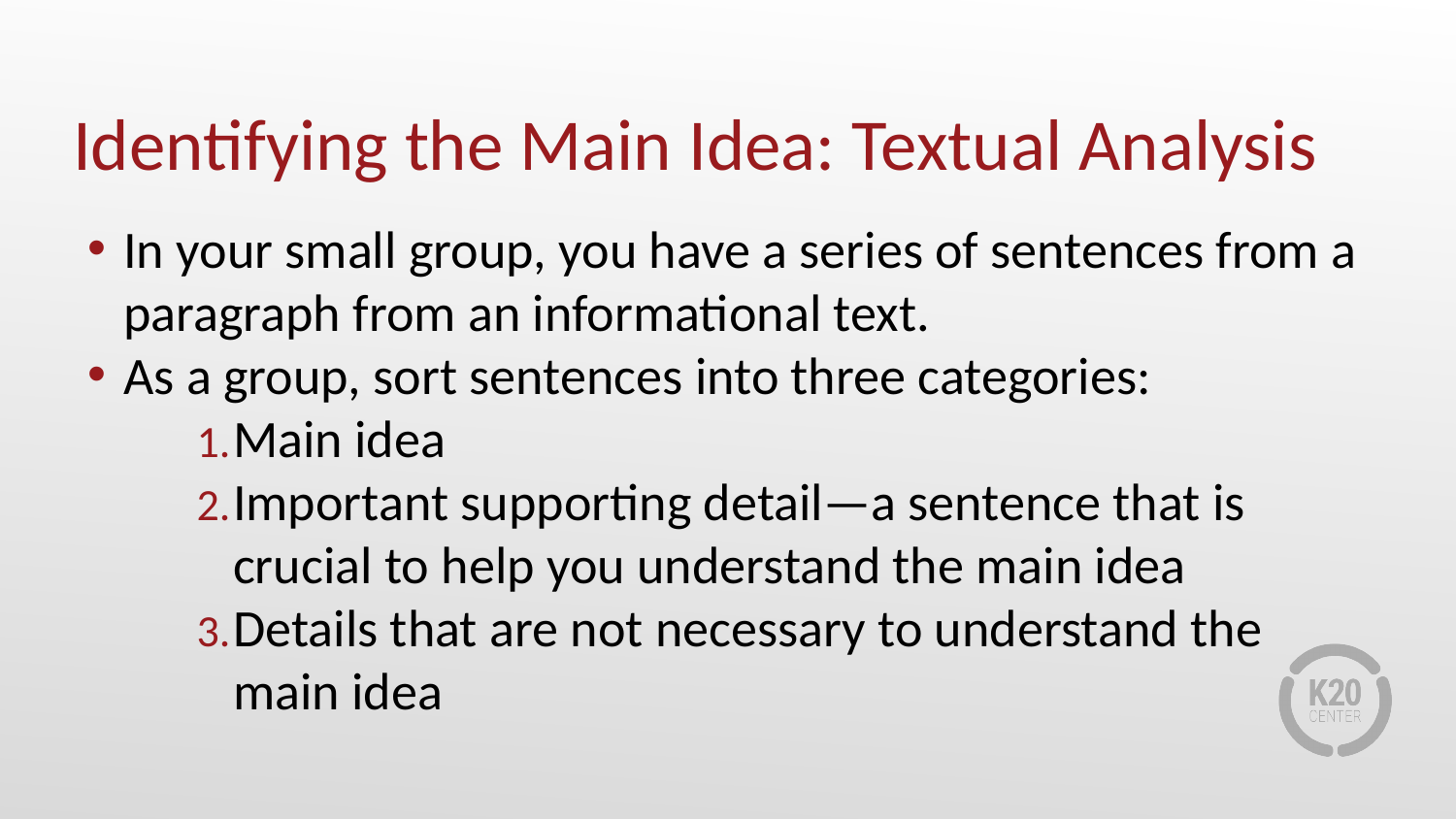

# Identifying the Main Idea: Textual Analysis
In your small group, you have a series of sentences from a paragraph from an informational text.
As a group, sort sentences into three categories:
Main idea
Important supporting detail—a sentence that is crucial to help you understand the main idea
Details that are not necessary to understand the main idea